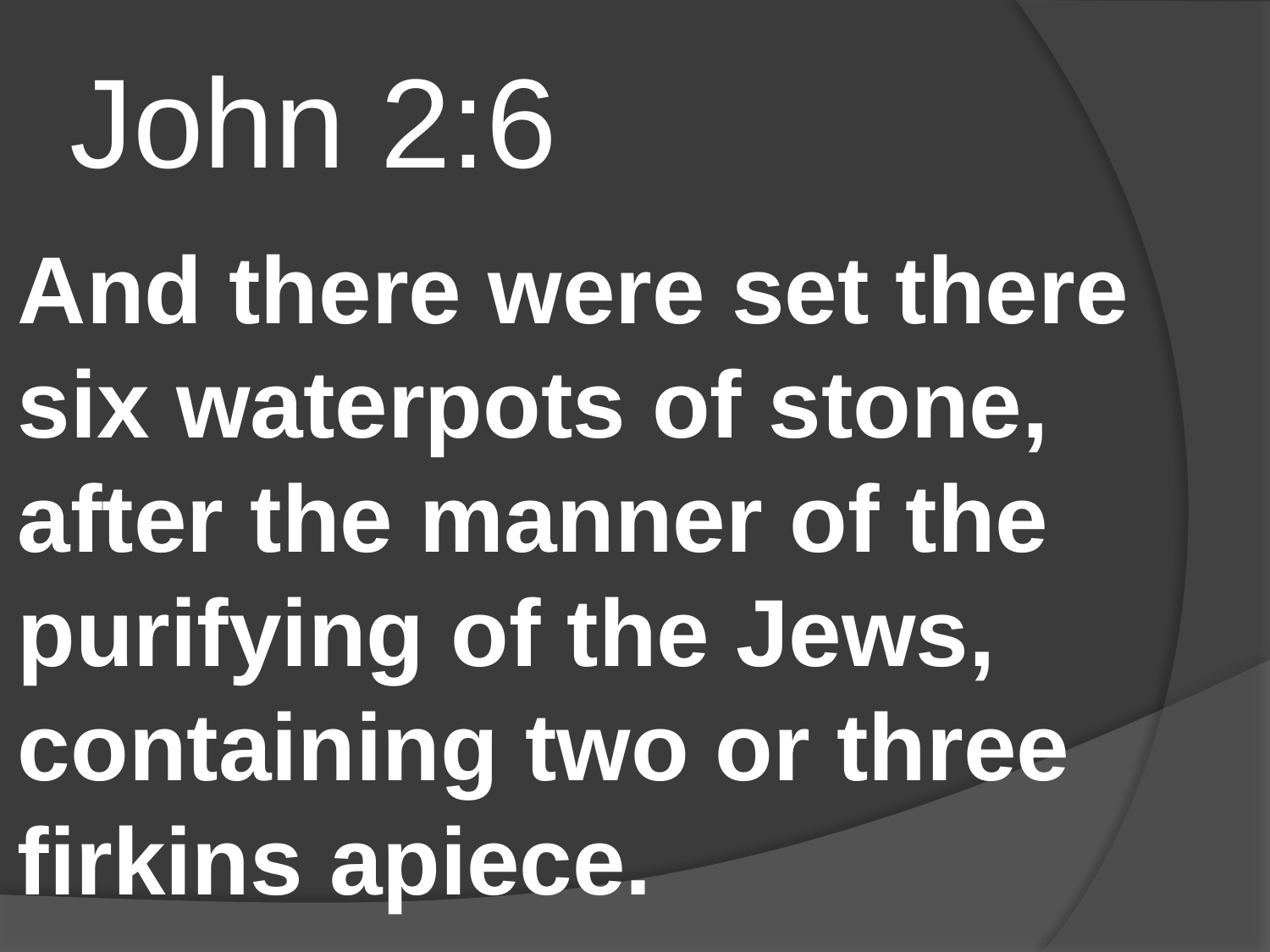

# John 2:6
And there were set there six waterpots of stone, after the manner of the purifying of the Jews, containing two or three firkins apiece.